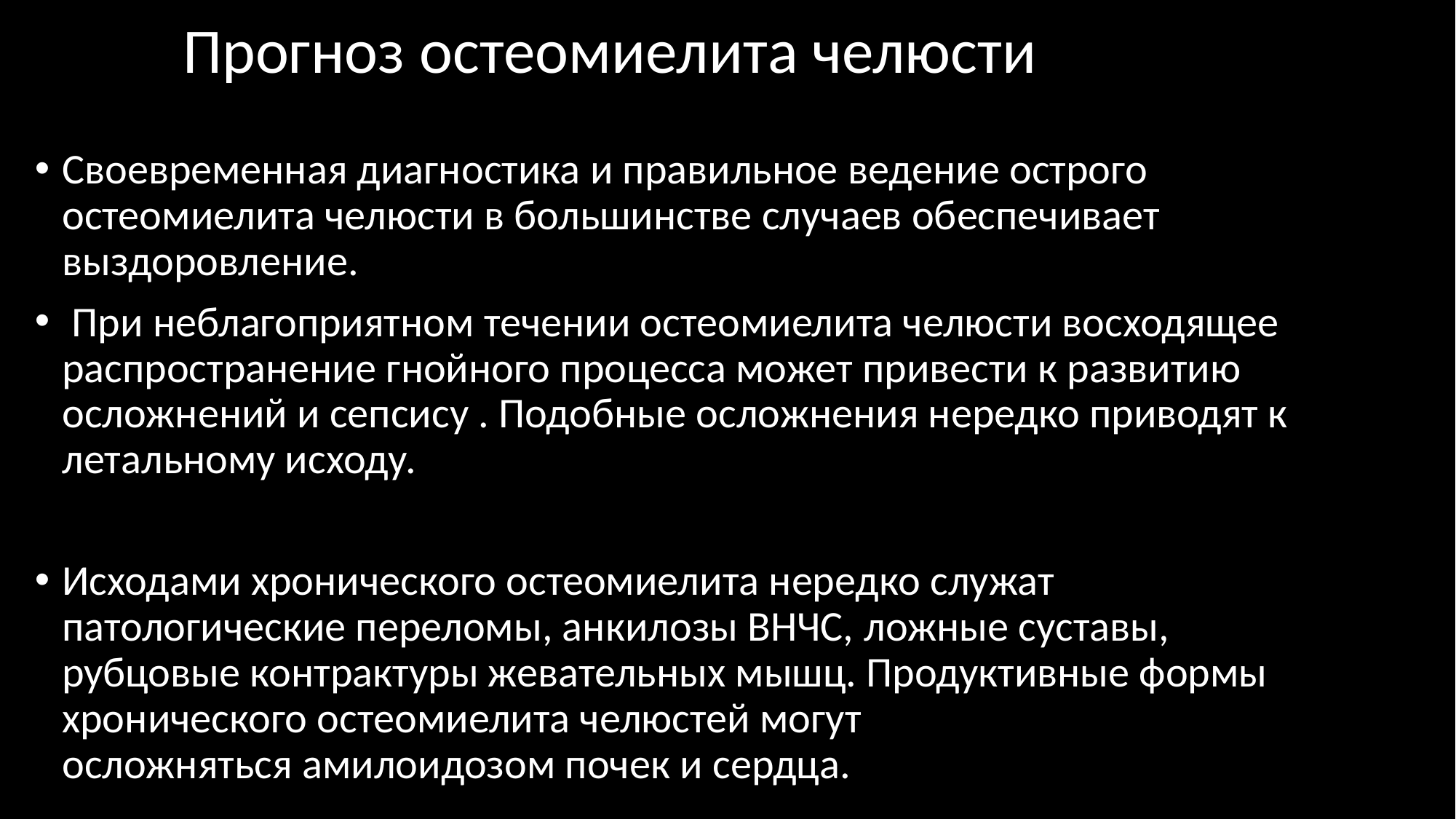

# Прогноз остеомиелита челюсти
Своевременная диагностика и правильное ведение острого остеомиелита челюсти в большинстве случаев обеспечивает выздоровление.
 При неблагоприятном течении остеомиелита челюсти восходящее распространение гнойного процесса может привести к развитию осложнений и сепсису . Подобные осложнения нередко приводят к летальному исходу.

Исходами хронического остеомиелита нередко служат патологические переломы, анкилозы ВНЧС, ложные суставы, рубцовые контрактуры жевательных мышц. Продуктивные формы хронического остеомиелита челюстей могут осложняться амилоидозом почек и сердца.